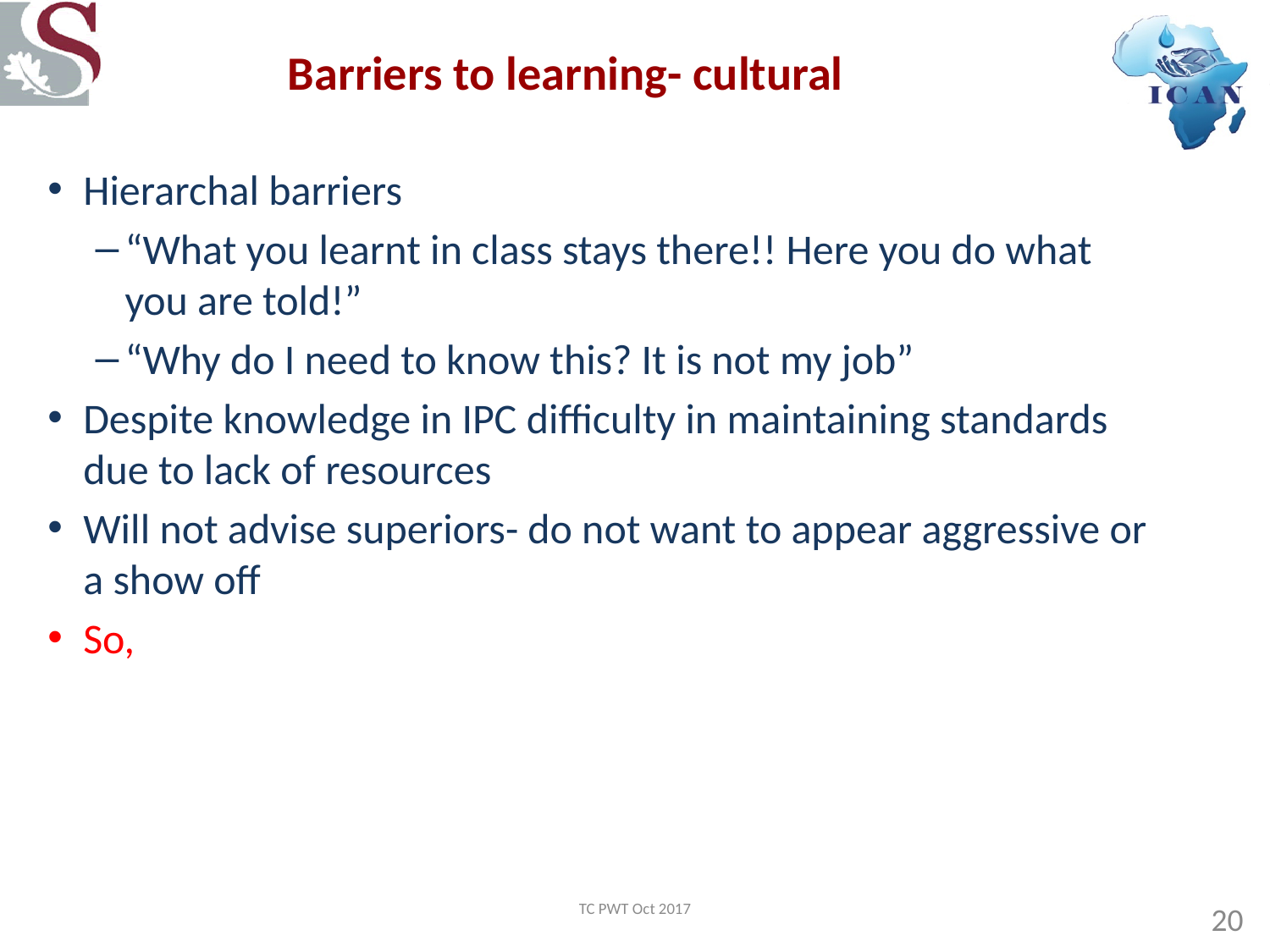

# Barriers to learning- cultural
Hierarchal barriers
“What you learnt in class stays there!! Here you do what you are told!”
“Why do I need to know this? It is not my job”
Despite knowledge in IPC difficulty in maintaining standards due to lack of resources
Will not advise superiors- do not want to appear aggressive or a show off
So,
TC PWT Oct 2017
20